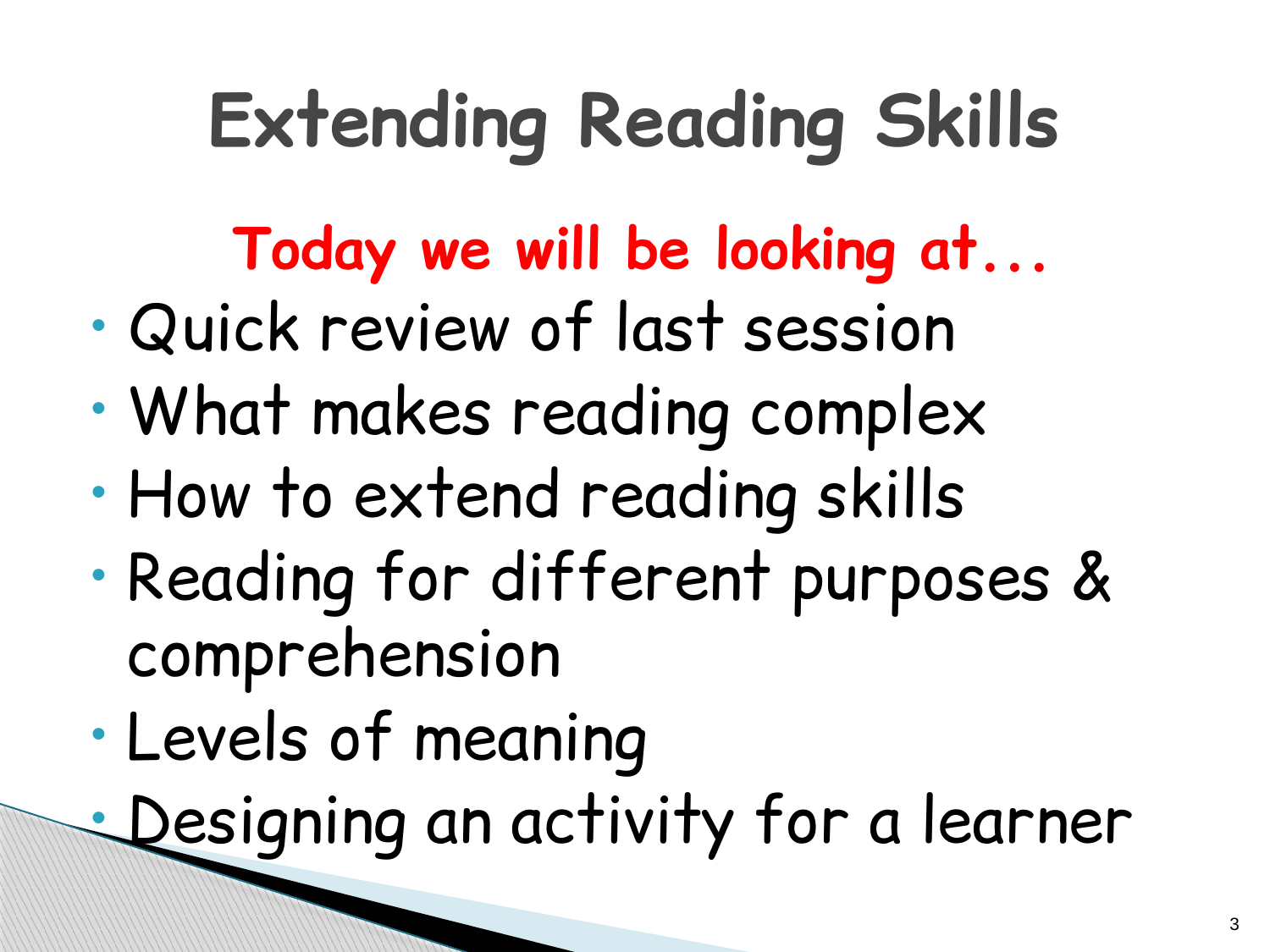

# Extending Reading Skills
Today we will be looking at...
Quick review of last session
What makes reading complex
How to extend reading skills
Reading for different purposes & comprehension
Levels of meaning
Designing an activity for a learner

3